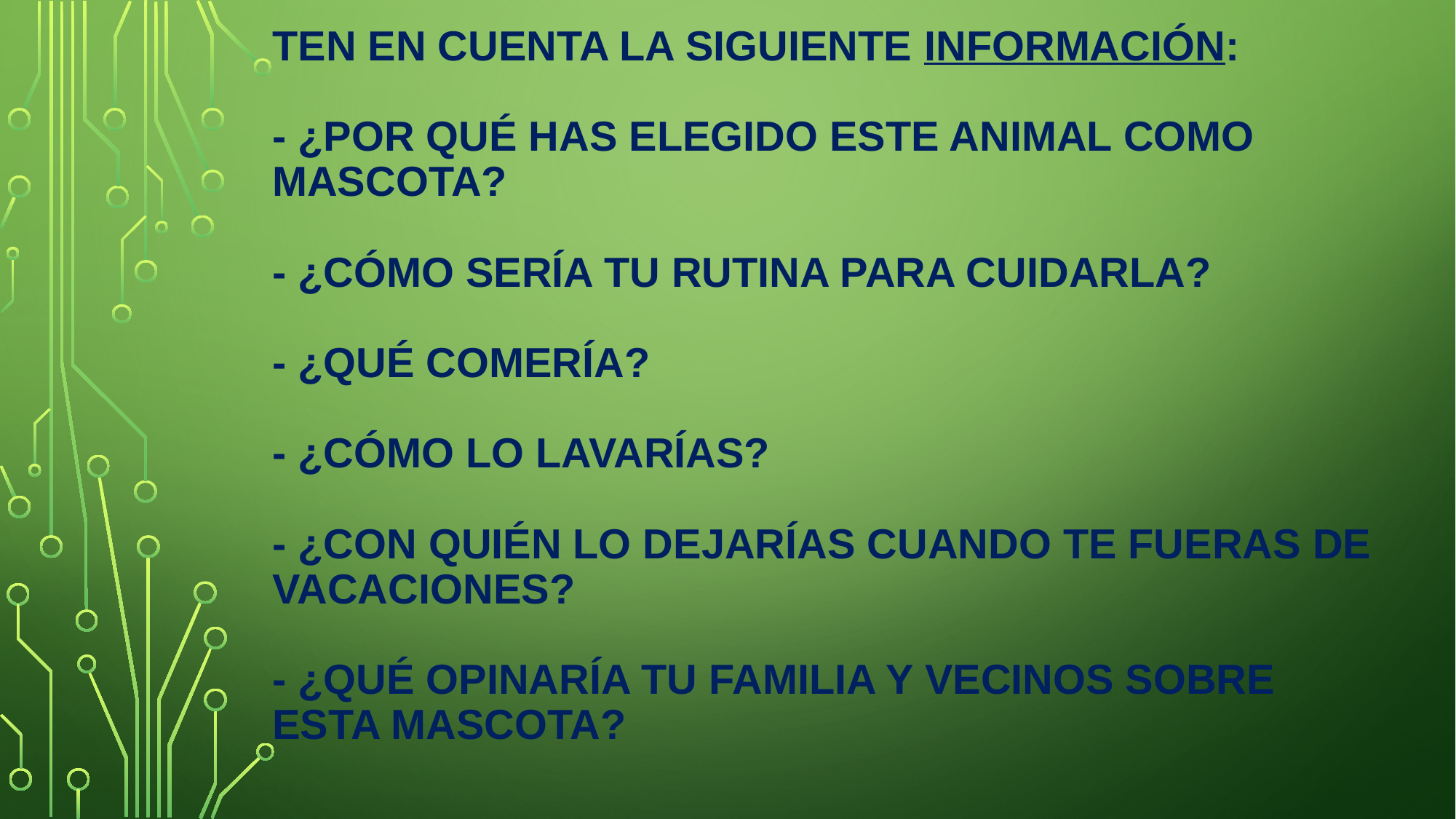

# Ten en cuenta la siguiente información: - ¿por qué has elegido este animal como mascota? - ¿cómo sería tu rutina para cuidarla? - ¿qué comería? - ¿cómo lo lavarías? - ¿con quién lo dejarías cuando te fueras de vacaciones? - ¿qué opinaría tu familia y vecinos sobre esta mascota?